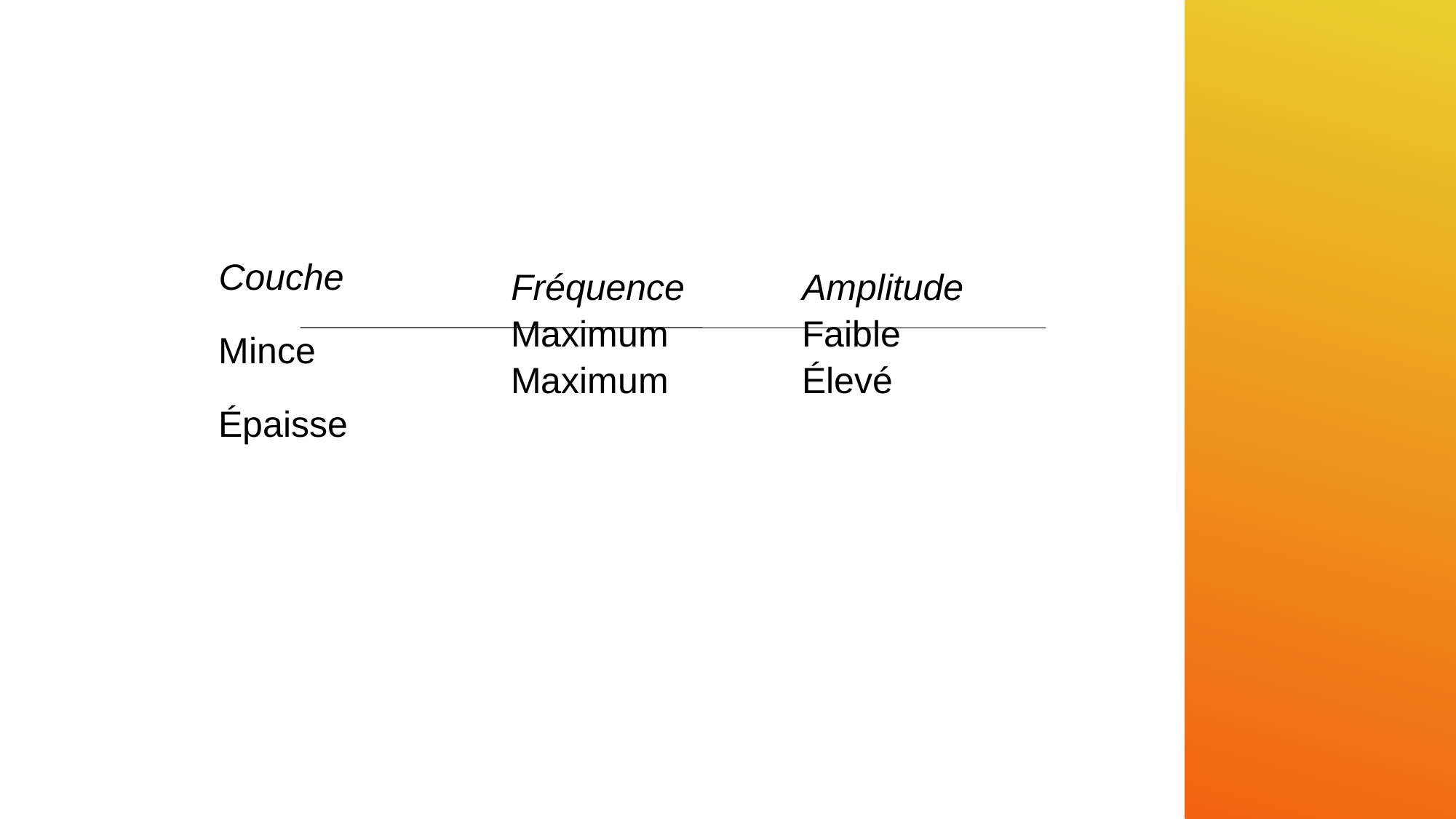

#
Couche
Mince
Épaisse
Fréquence
Maximum
Maximum
Amplitude
Faible
Élevé